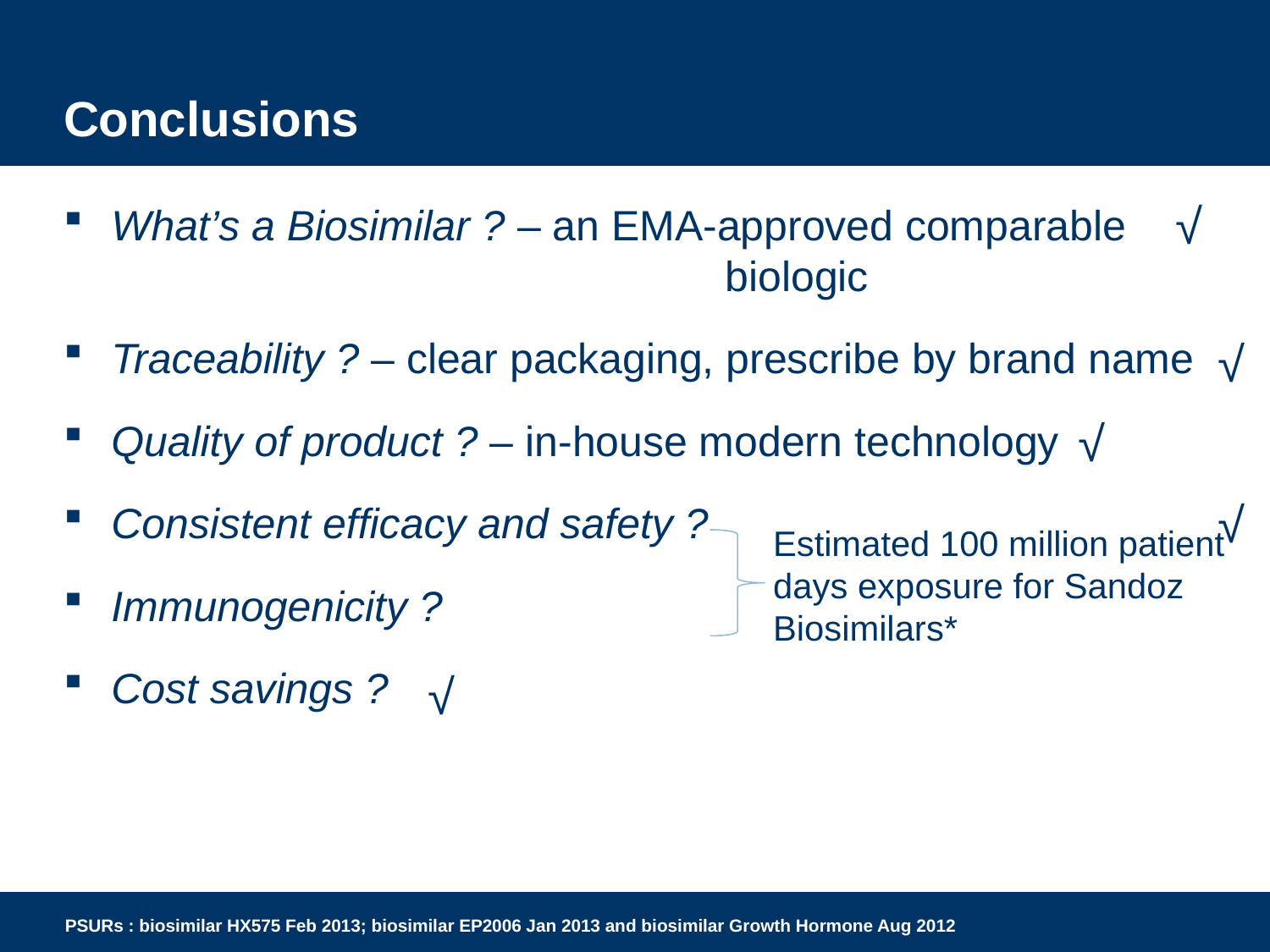

Conclusions
√
What’s a Biosimilar ? – an EMA-approved comparable 				         biologic
Traceability ? – clear packaging, prescribe by brand name
Quality of product ? – in-house modern technology
Consistent efficacy and safety ?
Immunogenicity ?
Cost savings ?

√
√
√
Estimated 100 million patient
days exposure for Sandoz
Biosimilars*

√
PSURs : biosimilar HX575 Feb 2013; biosimilar EP2006 Jan 2013 and biosimilar Growth Hormone Aug 2012